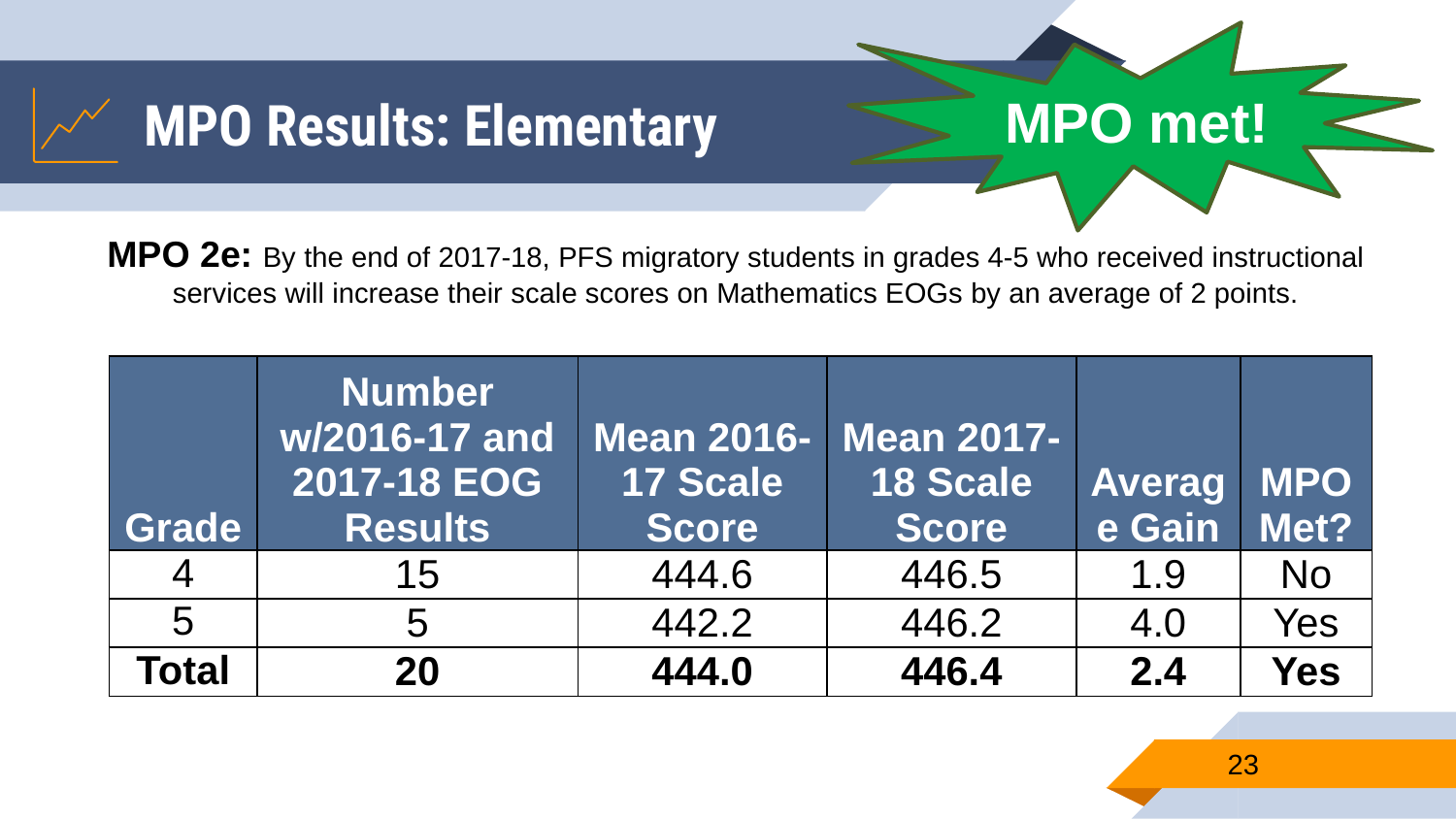

MPO met!
# MPO Results: Elementary

MPO 2e: By the end of 2017-18, PFS migratory students in grades 4-5 who received instructional services will increase their scale scores on Mathematics EOGs by an average of 2 points.
| Grade | Number w/2016-17 and 2017-18 EOG Results | Mean 2016-17 Scale Score | Mean 2017-18 Scale Score | Average Gain | MPO Met? |
| --- | --- | --- | --- | --- | --- |
| 4 | 15 | 444.6 | 446.5 | 1.9 | No |
| 5 | 5 | 442.2 | 446.2 | 4.0 | Yes |
| Total | 20 | 444.0 | 446.4 | 2.4 | Yes |
23